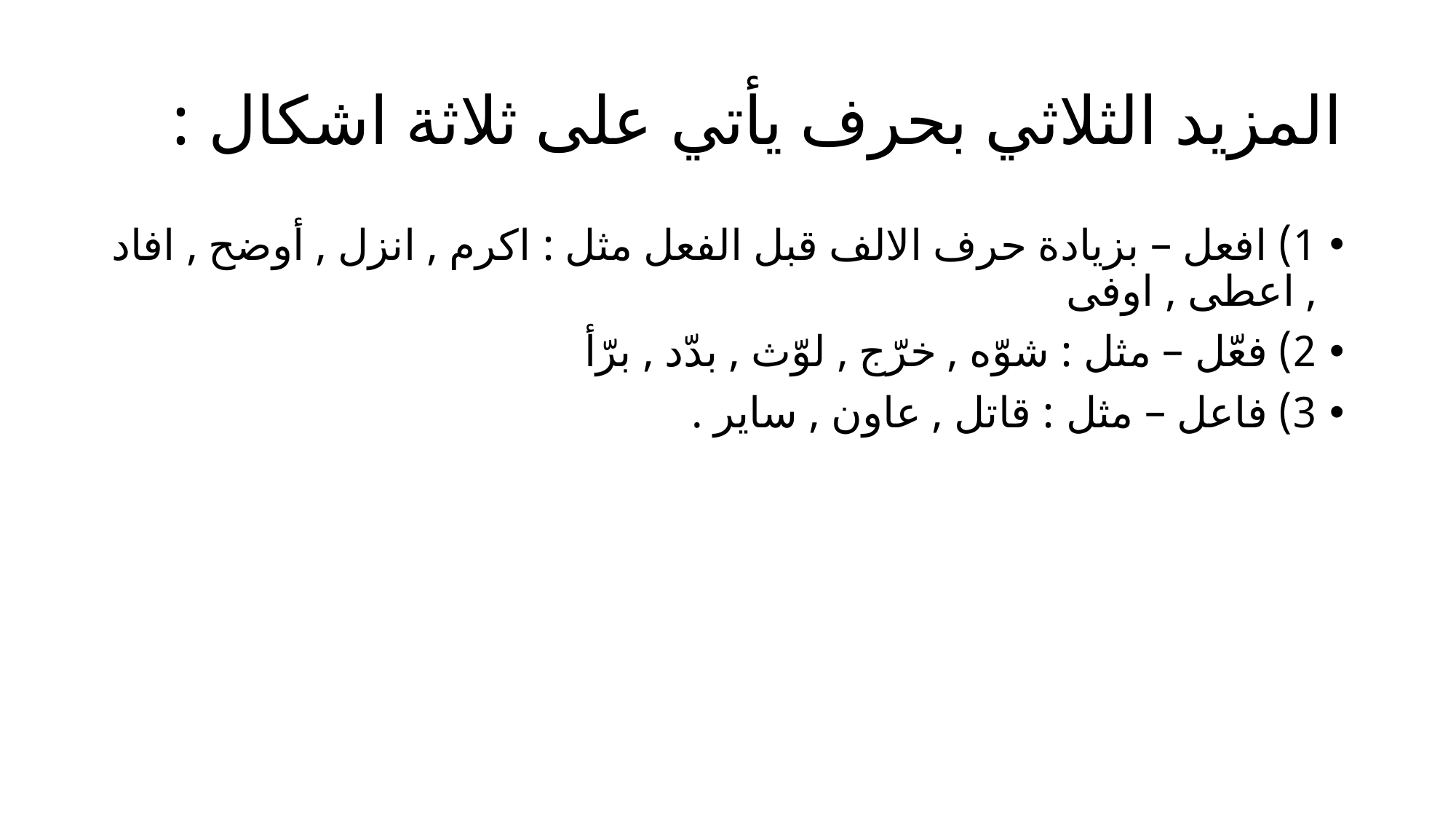

# المزيد الثلاثي بحرف يأتي على ثلاثة اشكال :
1) افعل – بزيادة حرف الالف قبل الفعل مثل : اكرم , انزل , أوضح , افاد , اعطى , اوفى
2) فعّل – مثل : شوّه , خرّج , لوّث , بدّد , برّأ
3) فاعل – مثل : قاتل , عاون , ساير .